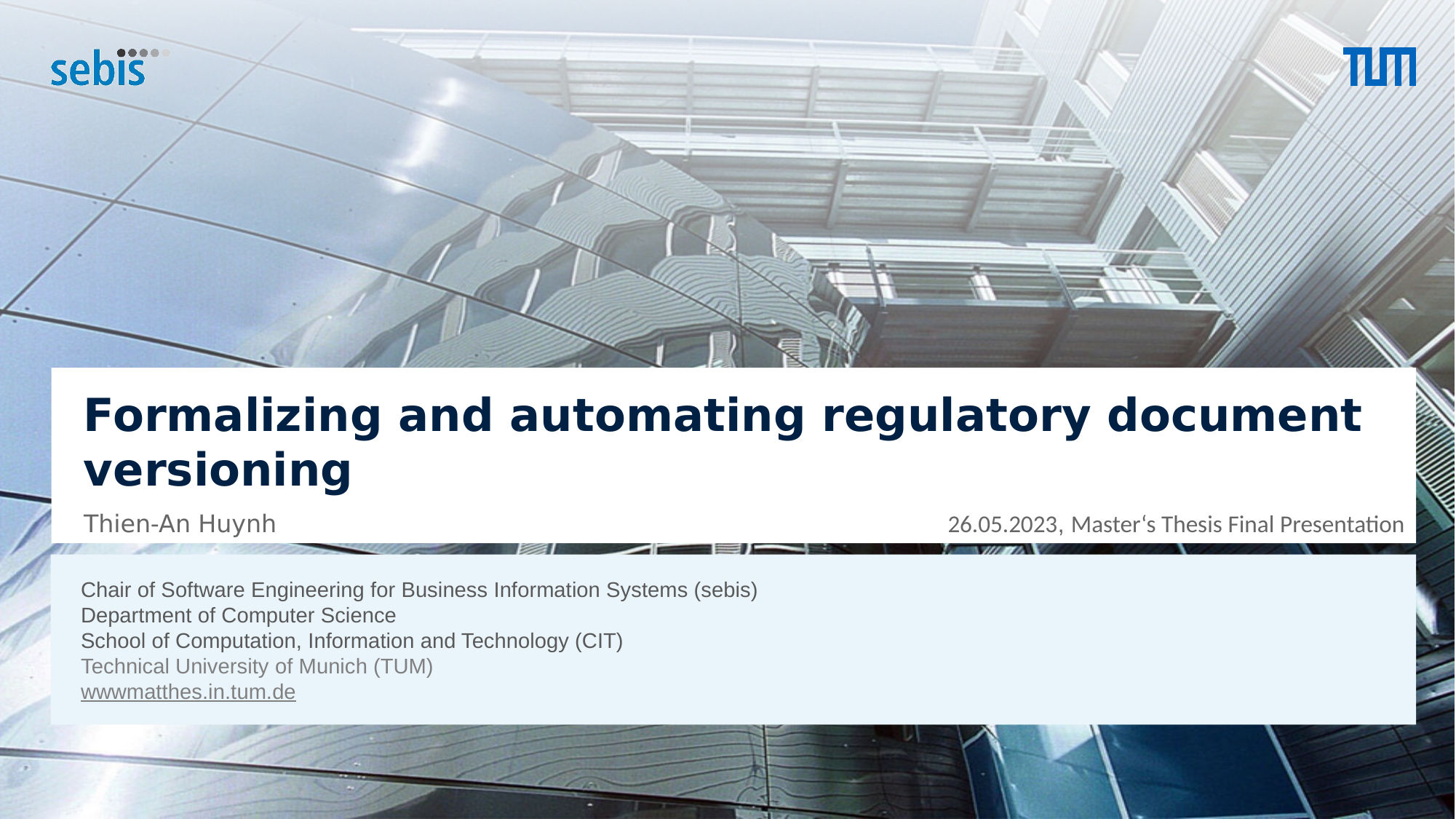

# Formalizing and automating regulatory document versioning
26.05.2023, Master‘s Thesis Final Presentation
Thien-An Huynh